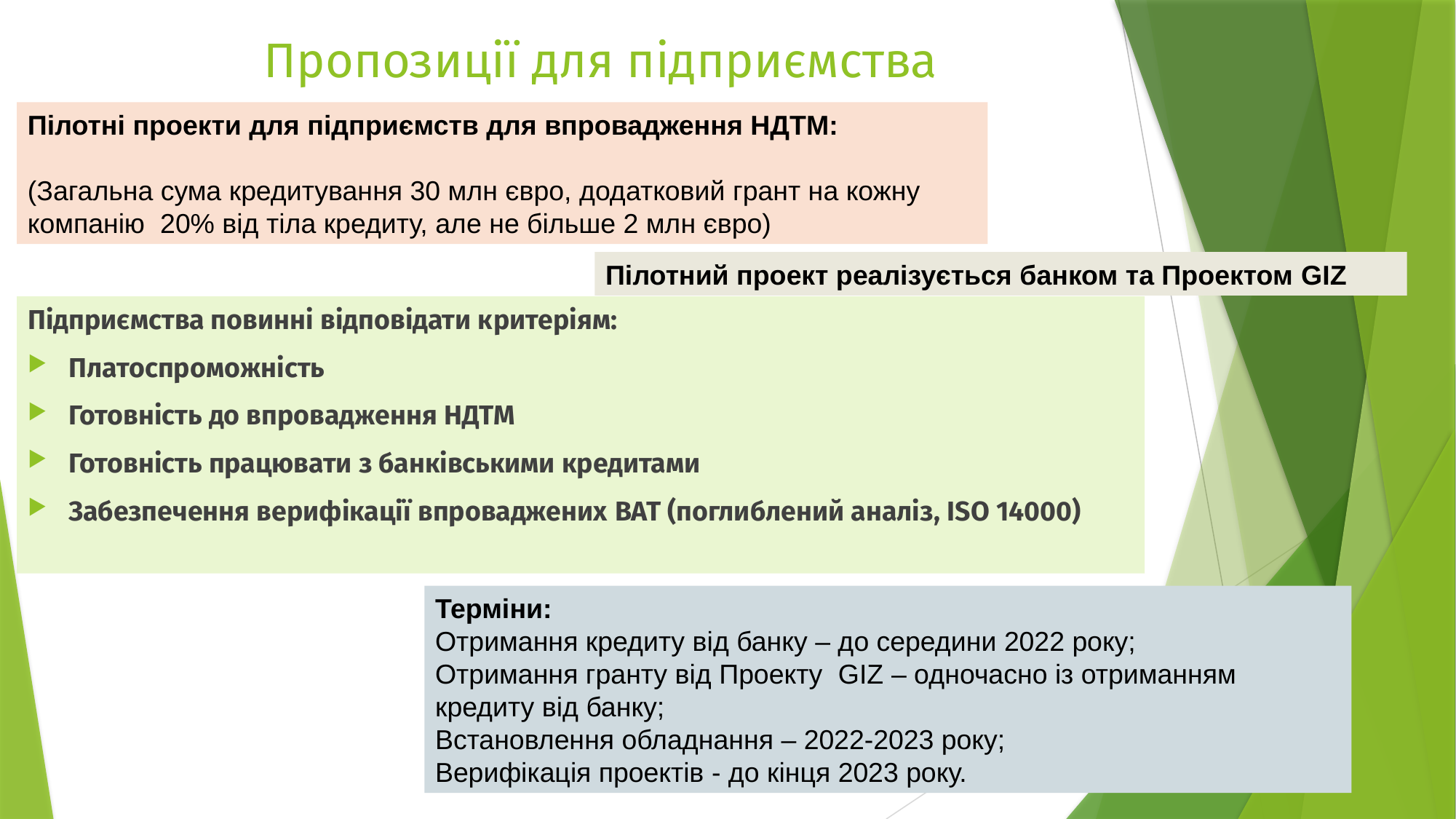

# Пропозиції для підприємства
Пілотні проекти для підприємств для впровадження НДТМ:

(Загальна сума кредитування 30 млн євро, додатковий грант на кожну компанію  20% від тіла кредиту, але не більше 2 млн євро)
Пілотний проект реалізується банком та Проектом GIZ
Підприємства повинні відповідати критеріям:
Платоспроможність
Готовність до впровадження НДТМ
Готовність працювати з банківськими кредитами
Забезпечення верифікації впроваджених BAT (поглиблений аналіз, ISO 14000)
Терміни:
Отримання кредиту від банку – до середини 2022 року;
Отримання гранту від Проекту  GIZ – одночасно із отриманням кредиту від банку;
Встановлення обладнання – 2022-2023 року;
Верифікація проектів - до кінця 2023 року.